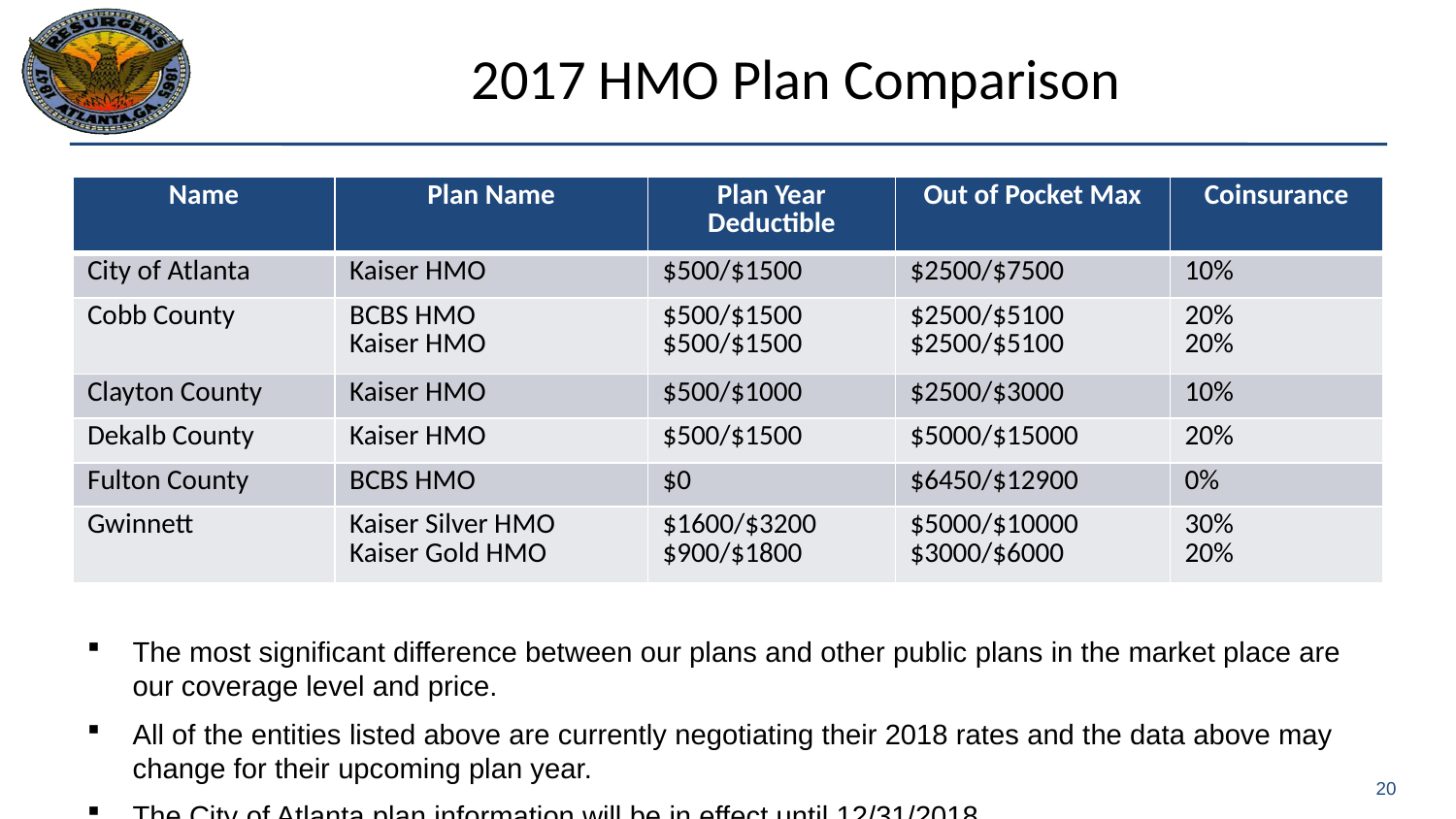

# 2017 HMO Plan Comparison
| Name | Plan Name | Plan Year Deductible | Out of Pocket Max | Coinsurance |
| --- | --- | --- | --- | --- |
| City of Atlanta | Kaiser HMO | $500/$1500 | $2500/$7500 | 10% |
| Cobb County | BCBS HMO Kaiser HMO | $500/$1500 $500/$1500 | $2500/$5100 $2500/$5100 | 20% 20% |
| Clayton County | Kaiser HMO | $500/$1000 | $2500/$3000 | 10% |
| Dekalb County | Kaiser HMO | $500/$1500 | $5000/$15000 | 20% |
| Fulton County | BCBS HMO | $0 | $6450/$12900 | 0% |
| Gwinnett | Kaiser Silver HMO Kaiser Gold HMO | $1600/$3200 $900/$1800 | $5000/$10000 $3000/$6000 | 30% 20% |
The most significant difference between our plans and other public plans in the market place are our coverage level and price.
All of the entities listed above are currently negotiating their 2018 rates and the data above may change for their upcoming plan year.
The City of Atlanta plan information will be in effect until 12/31/2018.